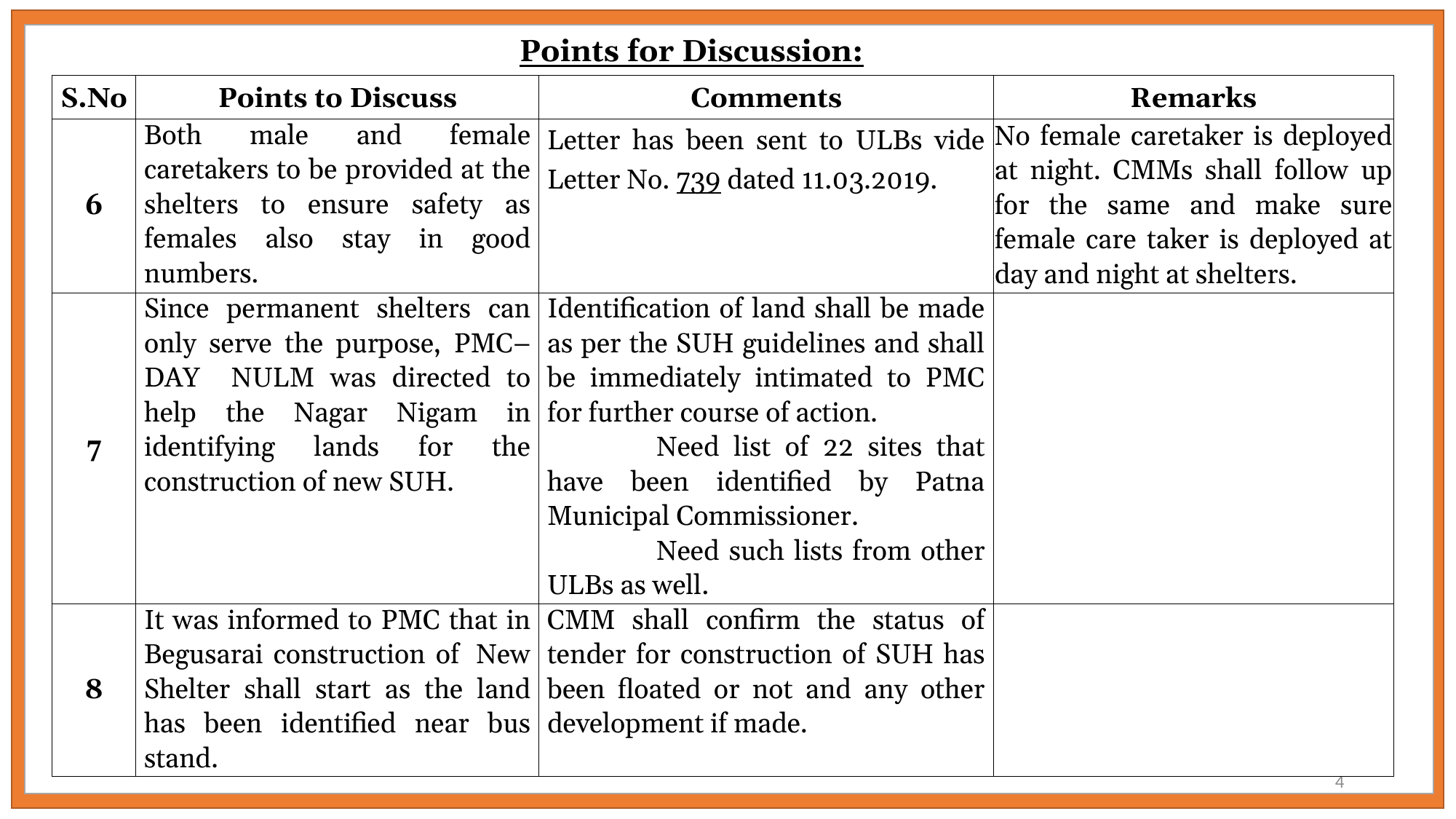

# Points for Discussion:
| S.No | Points to Discuss | Comments | Remarks |
| --- | --- | --- | --- |
| 6 | Both male and female caretakers to be provided at the shelters to ensure safety as females also stay in good numbers. | Letter has been sent to ULBs vide Letter No. 739 dated 11.03.2019. | No female caretaker is deployed at night. CMMs shall follow up for the same and make sure female care taker is deployed at day and night at shelters. |
| 7 | Since permanent shelters can only serve the purpose, PMC–DAY NULM was directed to help the Nagar Nigam in identifying lands for the construction of new SUH. | Identification of land shall be made as per the SUH guidelines and shall be immediately intimated to PMC for further course of action. Need list of 22 sites that have been identified by Patna Municipal Commissioner. Need such lists from other ULBs as well. |  |
| 8 | It was informed to PMC that in Begusarai construction of  New Shelter shall start as the land has been identified near bus stand. | CMM shall confirm the status of tender for construction of SUH has been floated or not and any other development if made. |  |
4